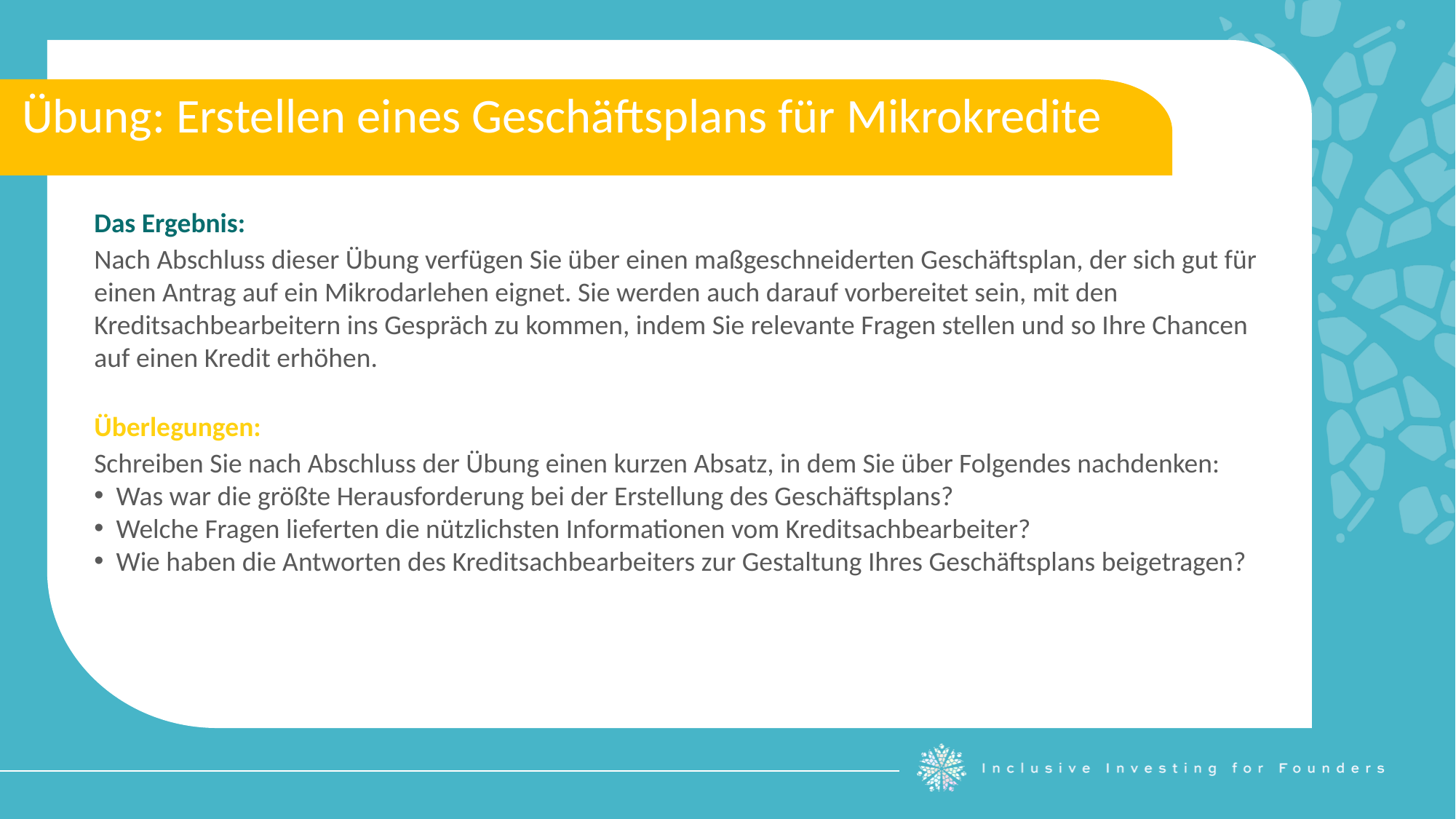

Übung: Erstellen eines Geschäftsplans für Mikrokredite
Das Ergebnis:

Nach Abschluss dieser Übung verfügen Sie über einen maßgeschneiderten Geschäftsplan, der sich gut für einen Antrag auf ein Mikrodarlehen eignet. Sie werden auch darauf vorbereitet sein, mit den Kreditsachbearbeitern ins Gespräch zu kommen, indem Sie relevante Fragen stellen und so Ihre Chancen auf einen Kredit erhöhen.

Überlegungen:

Schreiben Sie nach Abschluss der Übung einen kurzen Absatz, in dem Sie über Folgendes nachdenken:
  Was war die größte Herausforderung bei der Erstellung des Geschäftsplans?
  Welche Fragen lieferten die nützlichsten Informationen vom Kreditsachbearbeiter?
  Wie haben die Antworten des Kreditsachbearbeiters zur Gestaltung Ihres Geschäftsplans beigetragen?